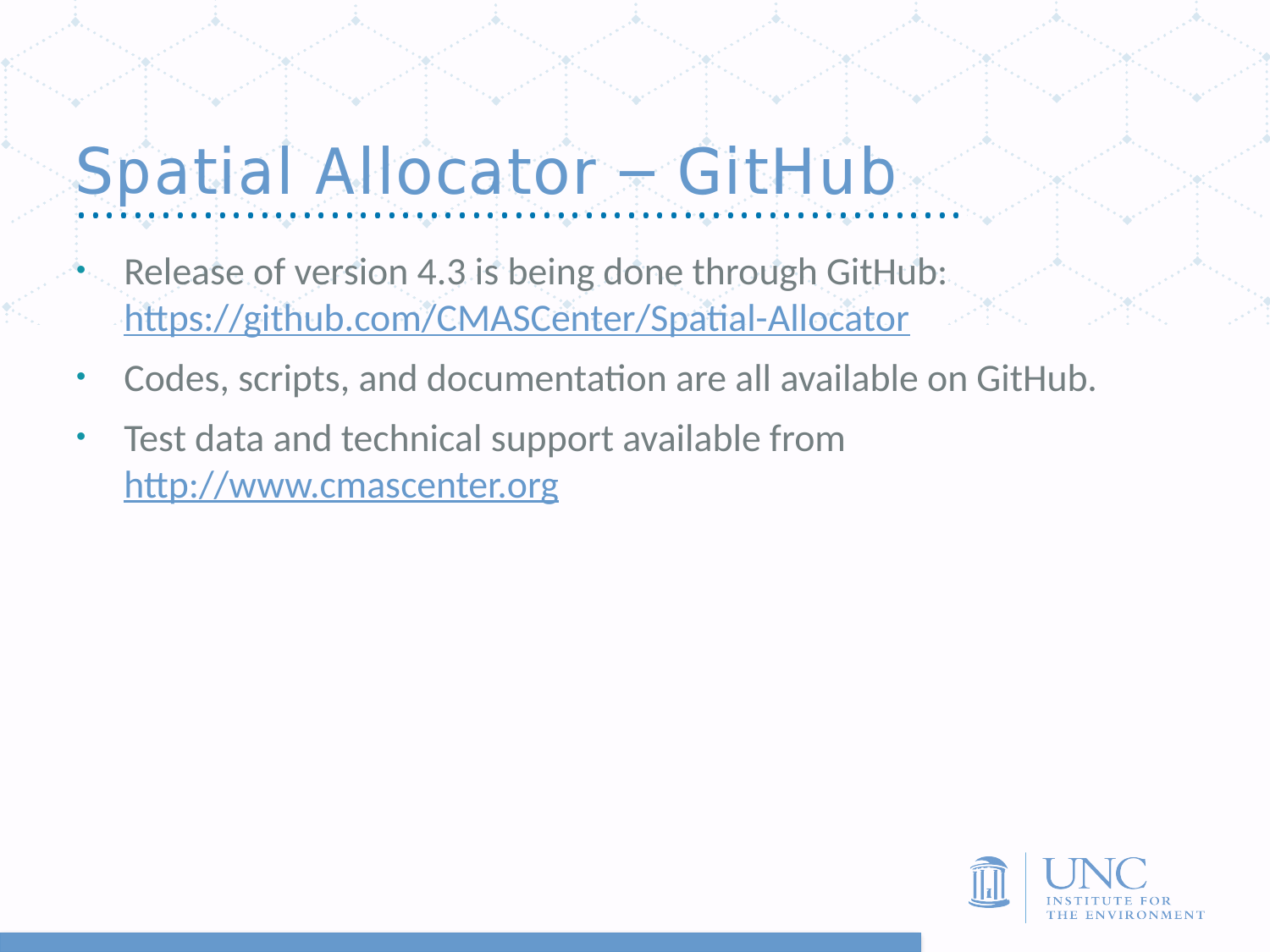

# Spatial Allocator – GitHub
Release of version 4.3 is being done through GitHub: https://github.com/CMASCenter/Spatial-Allocator
Codes, scripts, and documentation are all available on GitHub.
Test data and technical support available from http://www.cmascenter.org